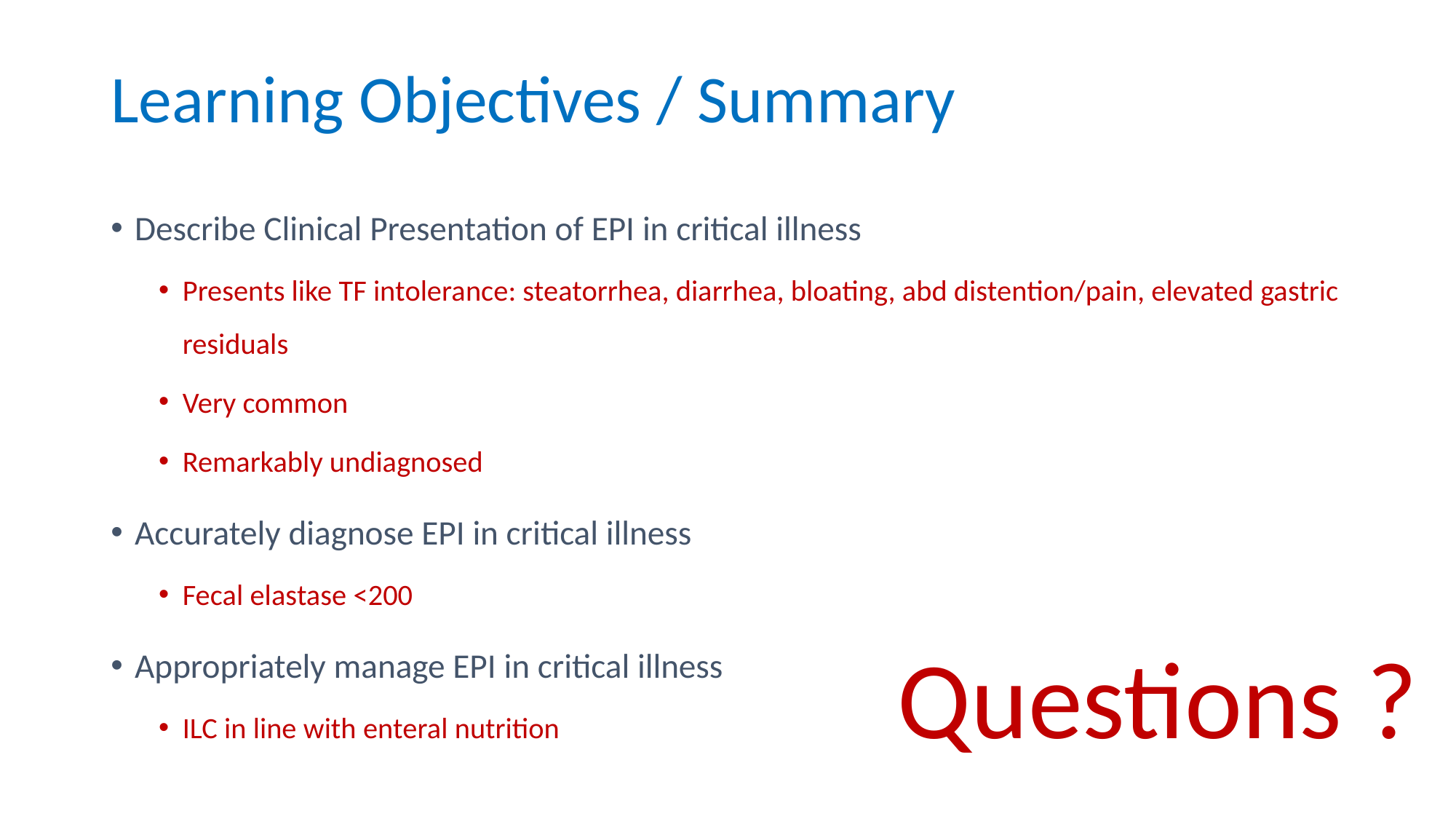

# Learning Objectives / Summary
Describe Clinical Presentation of EPI in critical illness
Presents like TF intolerance: steatorrhea, diarrhea, bloating, abd distention/pain, elevated gastric residuals
Very common
Remarkably undiagnosed
Accurately diagnose EPI in critical illness
Fecal elastase <200
Appropriately manage EPI in critical illness
ILC in line with enteral nutrition
Questions ?